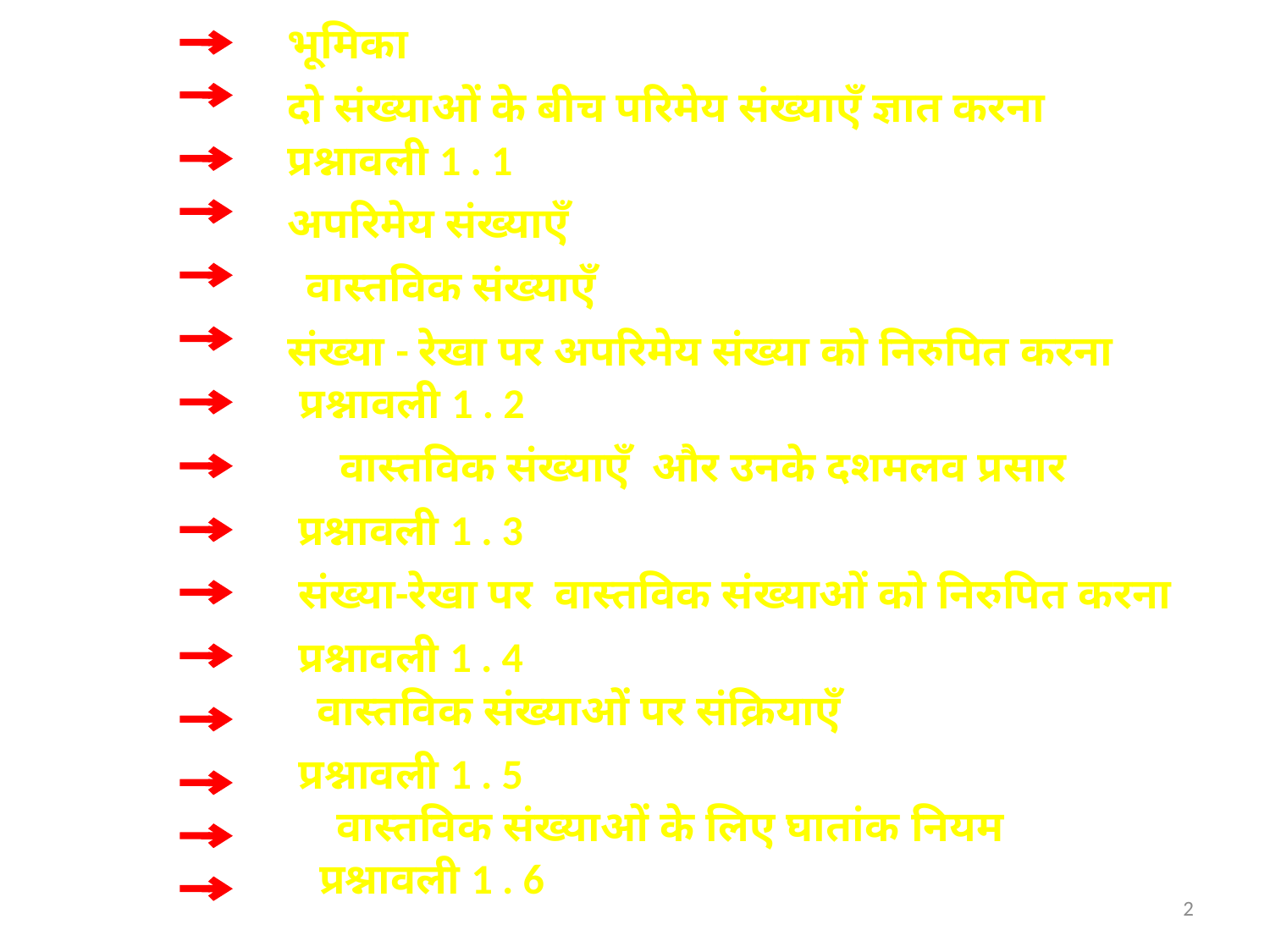

भूमिका
दो संख्याओं के बीच परिमेय संख्याएँ ज्ञात करना
प्रश्नावली 1 . 1
अपरिमेय संख्याएँ
वास्तविक संख्याएँ
संख्या - रेखा पर अपरिमेय संख्या को निरुपित करना
प्रश्नावली 1 . 2
वास्तविक संख्याएँ  और उनके दशमलव प्रसार
प्रश्नावली 1 . 3
संख्या-रेखा पर  वास्तविक संख्याओं को निरुपित करना
प्रश्नावली 1 . 4
 वास्तविक संख्याओं पर संक्रियाएँ
प्रश्नावली 1 . 5
वास्तविक संख्याओं के लिए घातांक नियम
प्रश्नावली 1 . 6
2